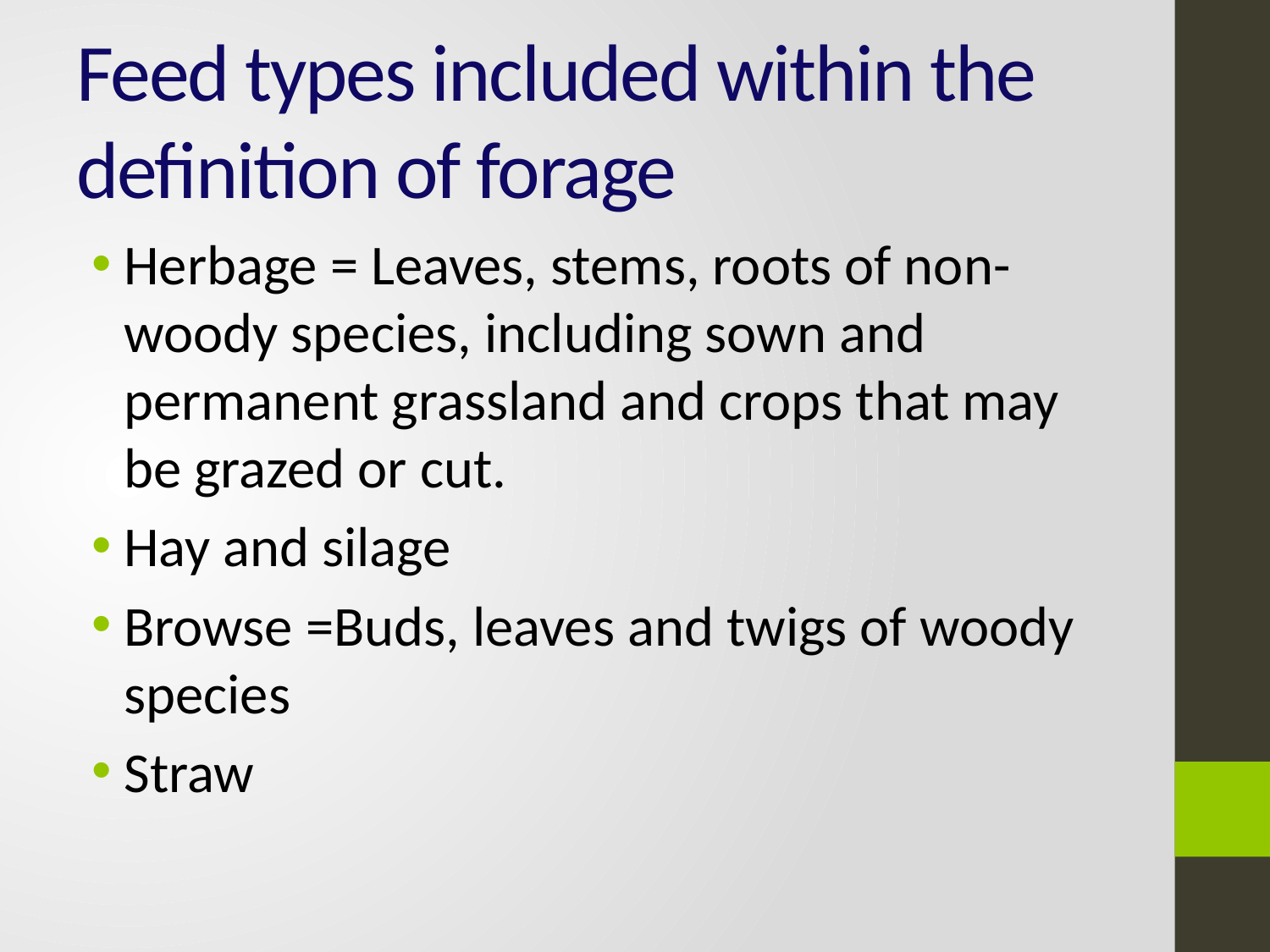

# Feed types included within the definition of forage
Herbage = Leaves, stems, roots of non-woody species, including sown and permanent grassland and crops that may be grazed or cut.
Hay and silage
Browse =Buds, leaves and twigs of woody species
Straw